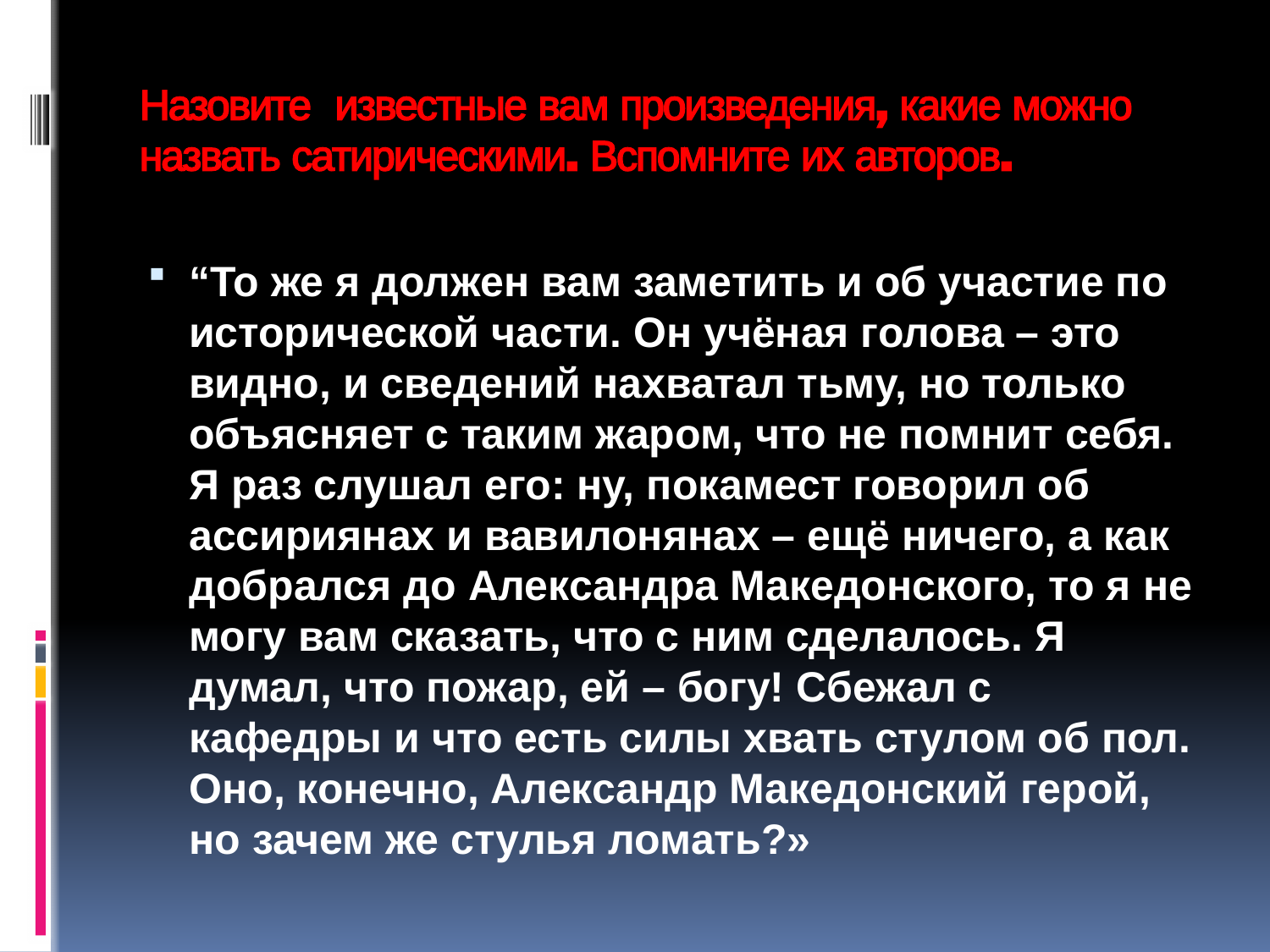

# Назовите  известные вам произведения, какие можно назвать сатирическими. Вспомните их авторов.
“То же я должен вам заметить и об участие по исторической части. Он учёная голова – это видно, и сведений нахватал тьму, но только объясняет с таким жаром, что не помнит себя. Я раз слушал его: ну, покамест говорил об ассириянах и вавилонянах – ещё ничего, а как добрался до Александра Македонского, то я не могу вам сказать, что с ним сделалось. Я думал, что пожар, ей – богу! Сбежал с кафедры и что есть силы хвать стулом об пол. Оно, конечно, Александр Македонский герой, но зачем же стулья ломать?»